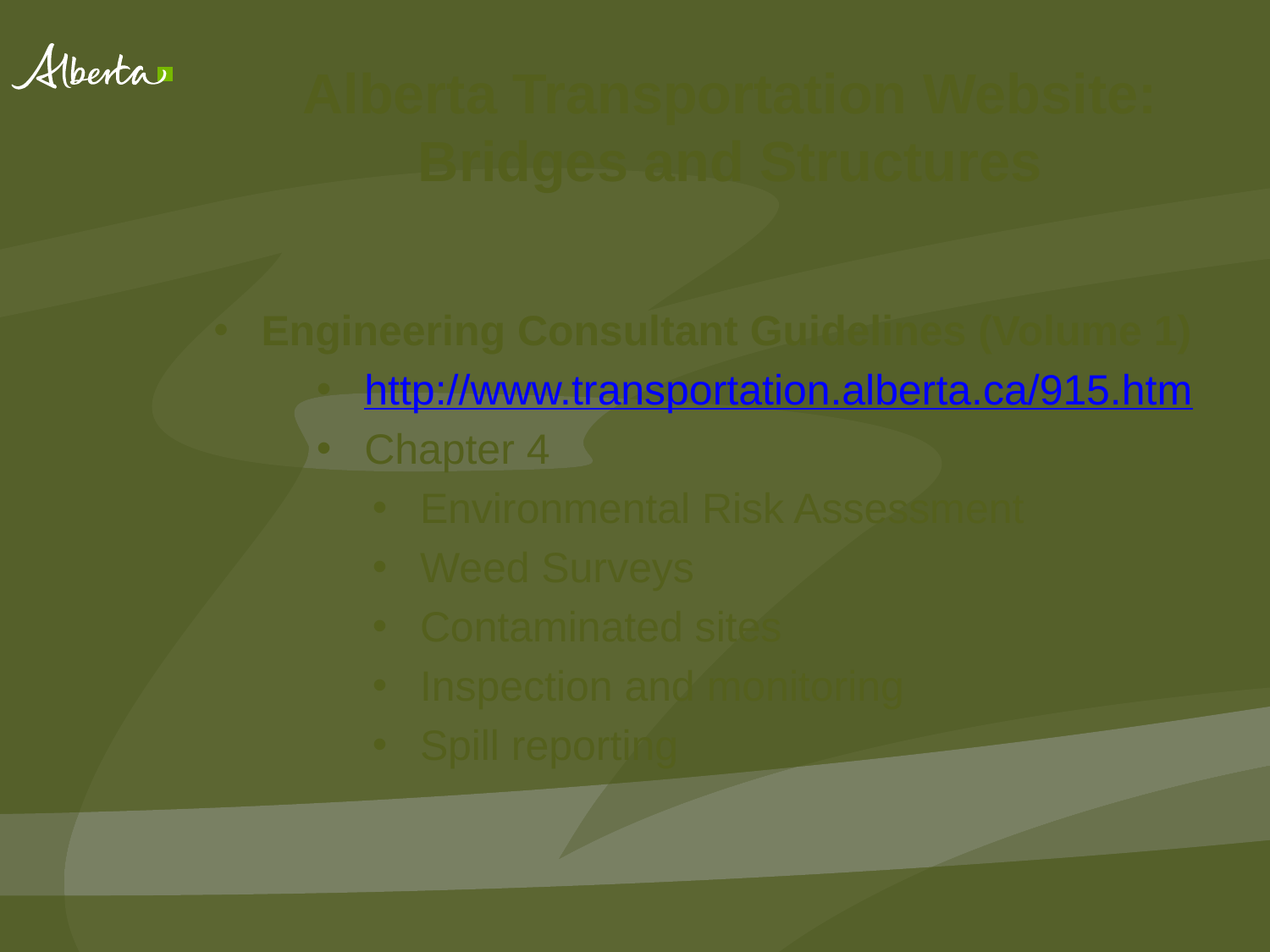

Alberta Transportation Website:
Bridges and Structures
Engineering Consultant Guidelines (Volume 1)
http://www.transportation.alberta.ca/915.htm
Chapter 4
Environmental Risk Assessment
Weed Surveys
Contaminated sites
Inspection and monitoring
Spill reporting